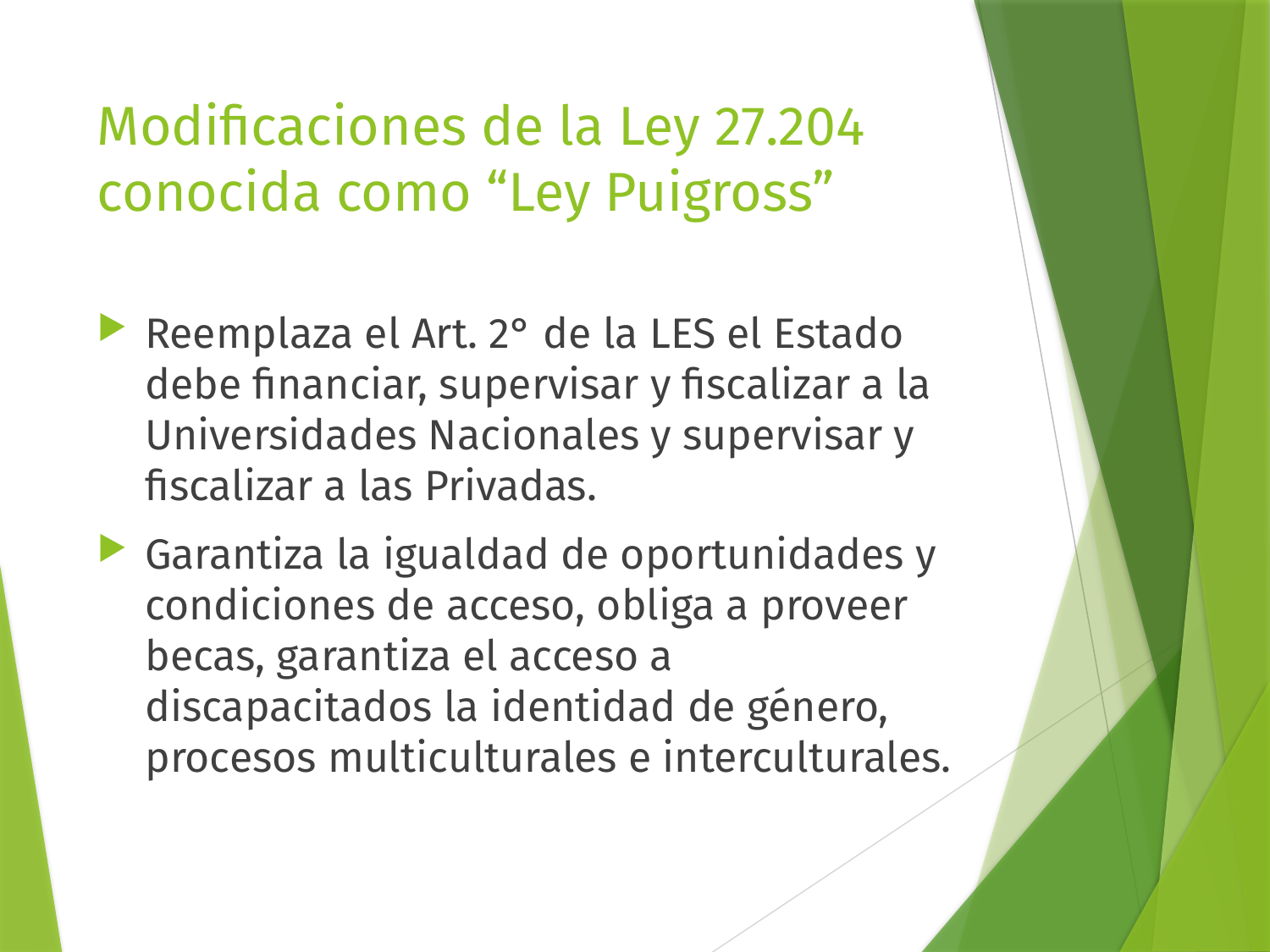

# Modificaciones de la Ley 27.204 conocida como “Ley Puigross”
Reemplaza el Art. 2° de la LES el Estado debe financiar, supervisar y fiscalizar a la Universidades Nacionales y supervisar y fiscalizar a las Privadas.
Garantiza la igualdad de oportunidades y condiciones de acceso, obliga a proveer becas, garantiza el acceso a discapacitados la identidad de género, procesos multiculturales e interculturales.